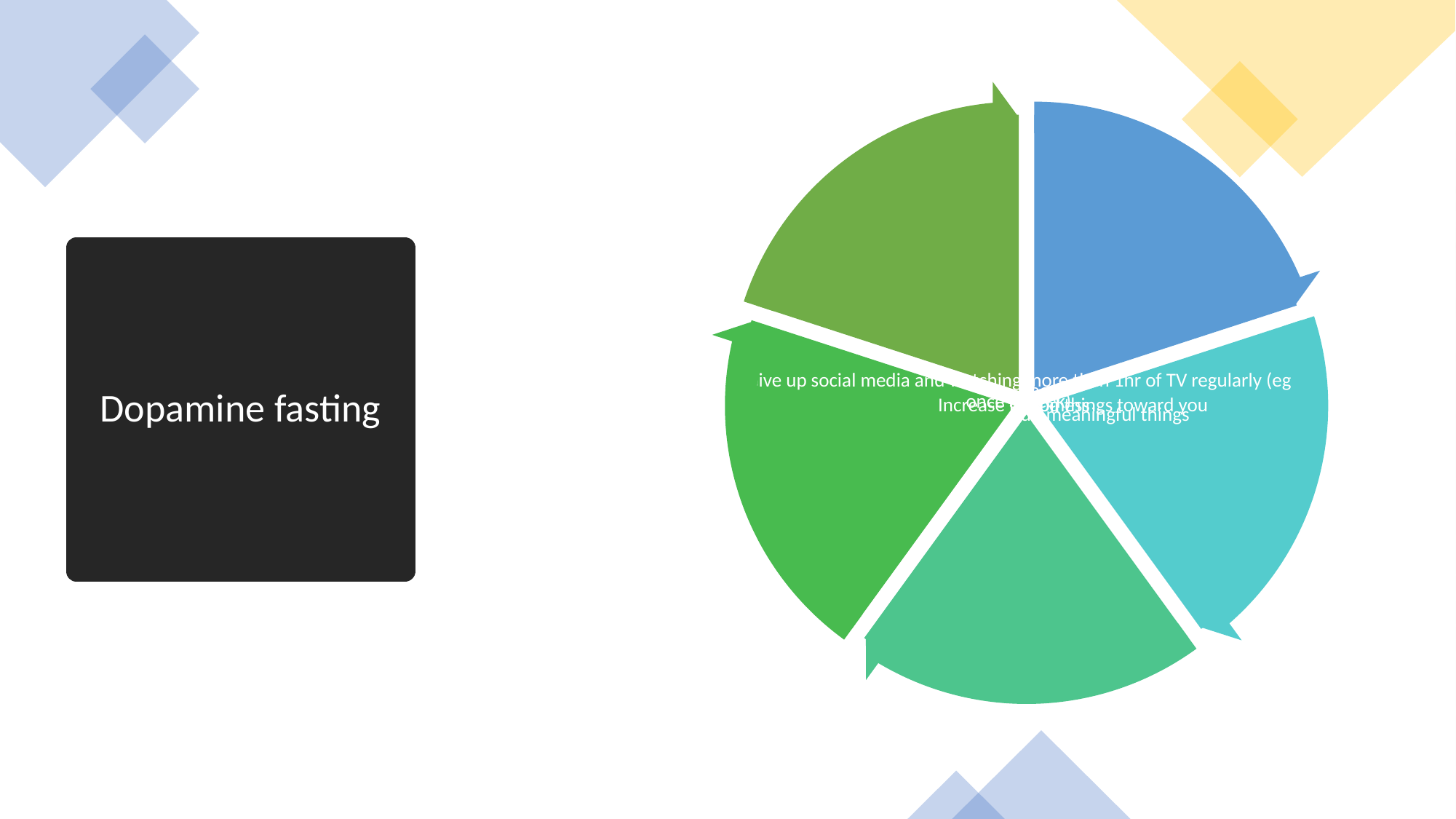

Notice what’s good in the world
Find ways to bring good things toward you
Make more time to do meaningful things
Increase happiness
Give up social media and watching more than 1hr of TV regularly (eg once a week)

# Dopamine fasting